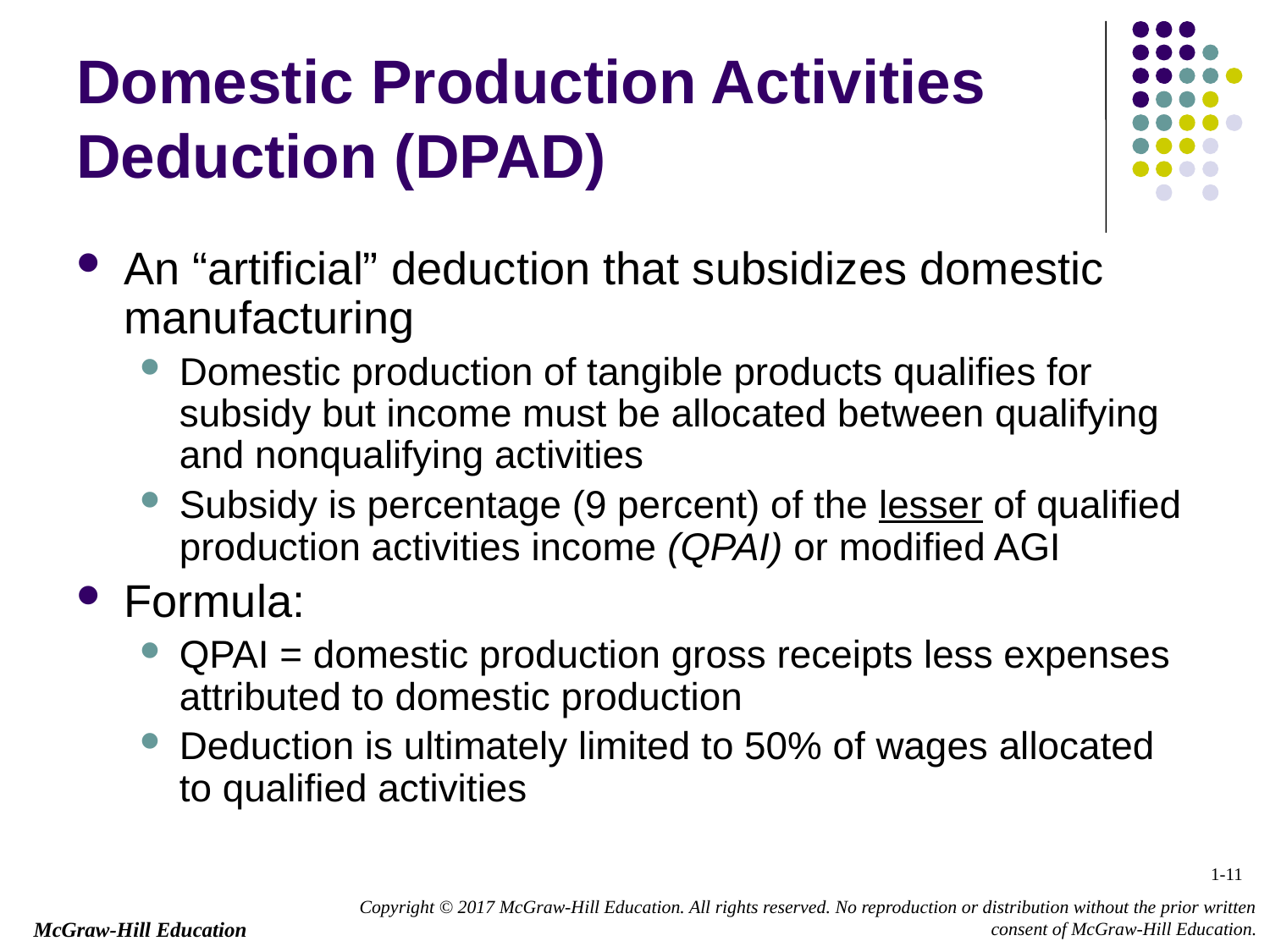

# Domestic Production Activities Deduction (DPAD)
An “artificial” deduction that subsidizes domestic manufacturing
Domestic production of tangible products qualifies for subsidy but income must be allocated between qualifying and nonqualifying activities
Subsidy is percentage (9 percent) of the lesser of qualified production activities income (QPAI) or modified AGI
Formula:
QPAI = domestic production gross receipts less expenses attributed to domestic production
Deduction is ultimately limited to 50% of wages allocated to qualified activities